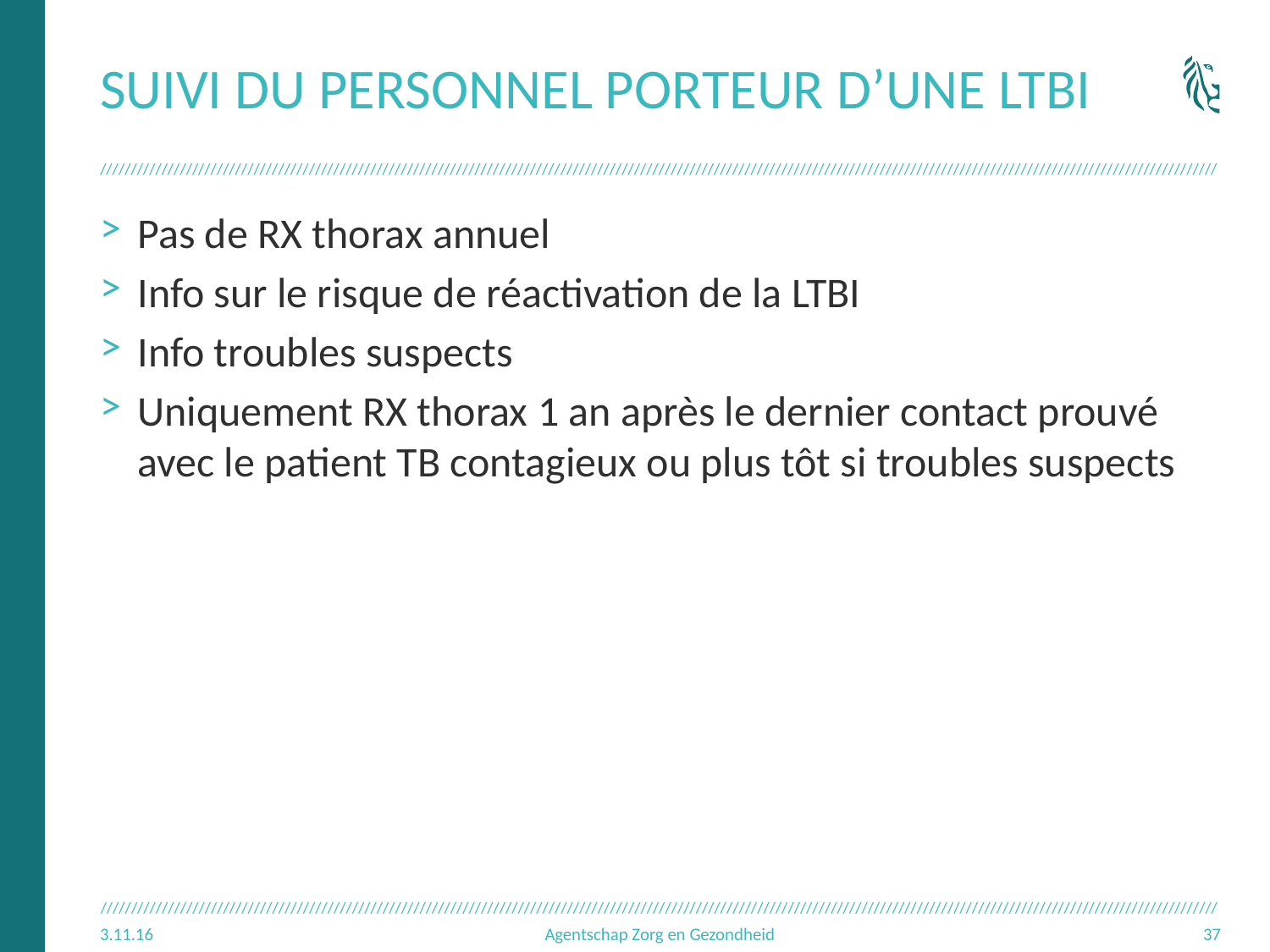

# Suivi du personnel porteur d’une LTBI
Pas de RX thorax annuel
Info sur le risque de réactivation de la LTBI
Info troubles suspects
Uniquement RX thorax 1 an après le dernier contact prouvé avec le patient TB contagieux ou plus tôt si troubles suspects
3.11.16
Agentschap Zorg en Gezondheid
37